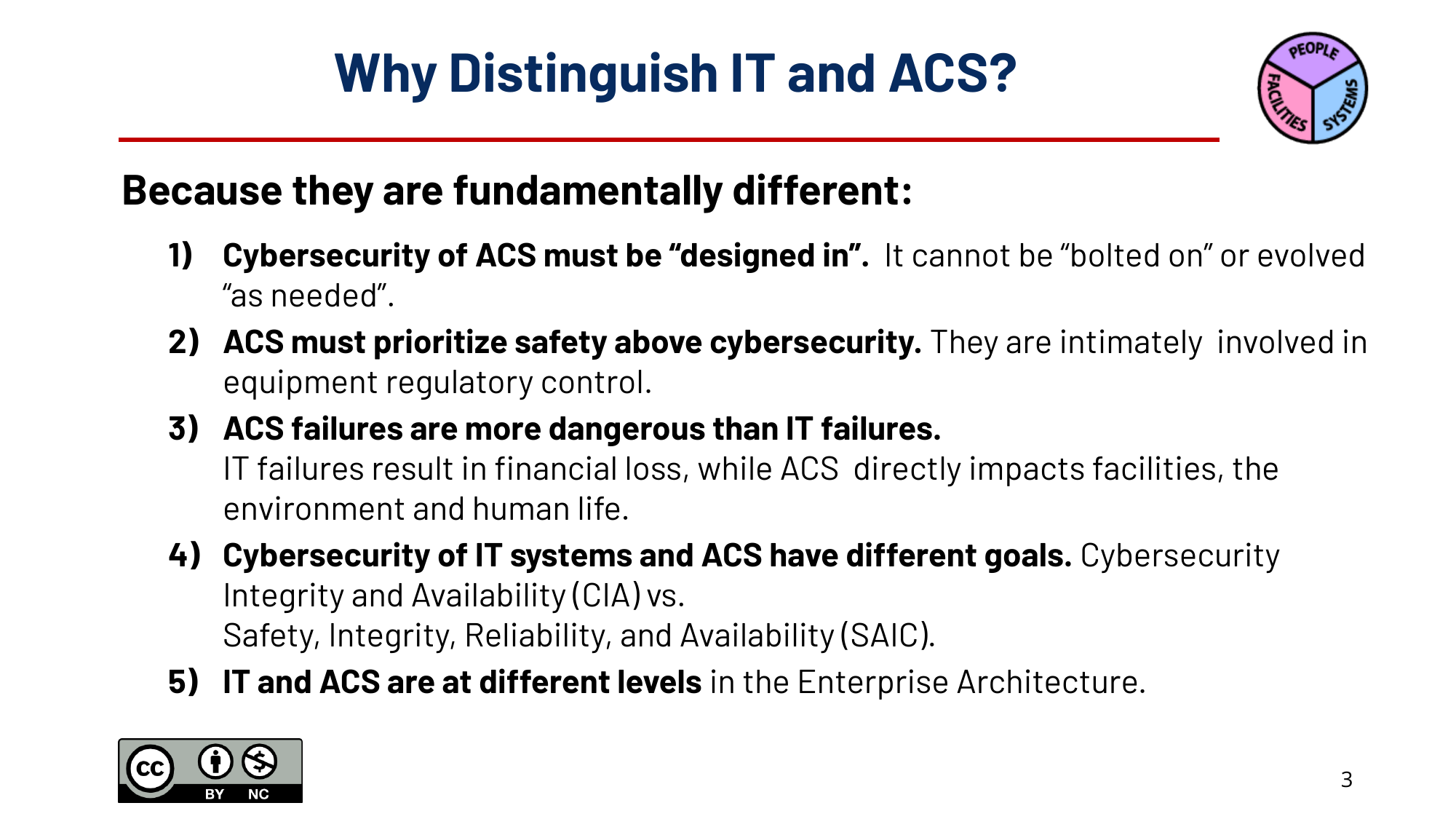

# Why Distinguish IT and ACS?
Because they are fundamentally different:
Cybersecurity of ACS must be “designed in”.  It cannot be “bolted on” or evolved “as needed”.
ACS must prioritize safety above cybersecurity. They are intimately  involved in equipment regulatory control.
ACS failures are more dangerous than IT failures.
IT failures result in financial loss, while ACS  directly impacts facilities, the environment and human life.
Cybersecurity of IT systems and ACS have different goals. Cybersecurity Integrity and Availability (CIA) vs.
Safety, Integrity, Reliability, and Availability (SAIC).
IT and ACS are at different levels in the Enterprise Architecture.